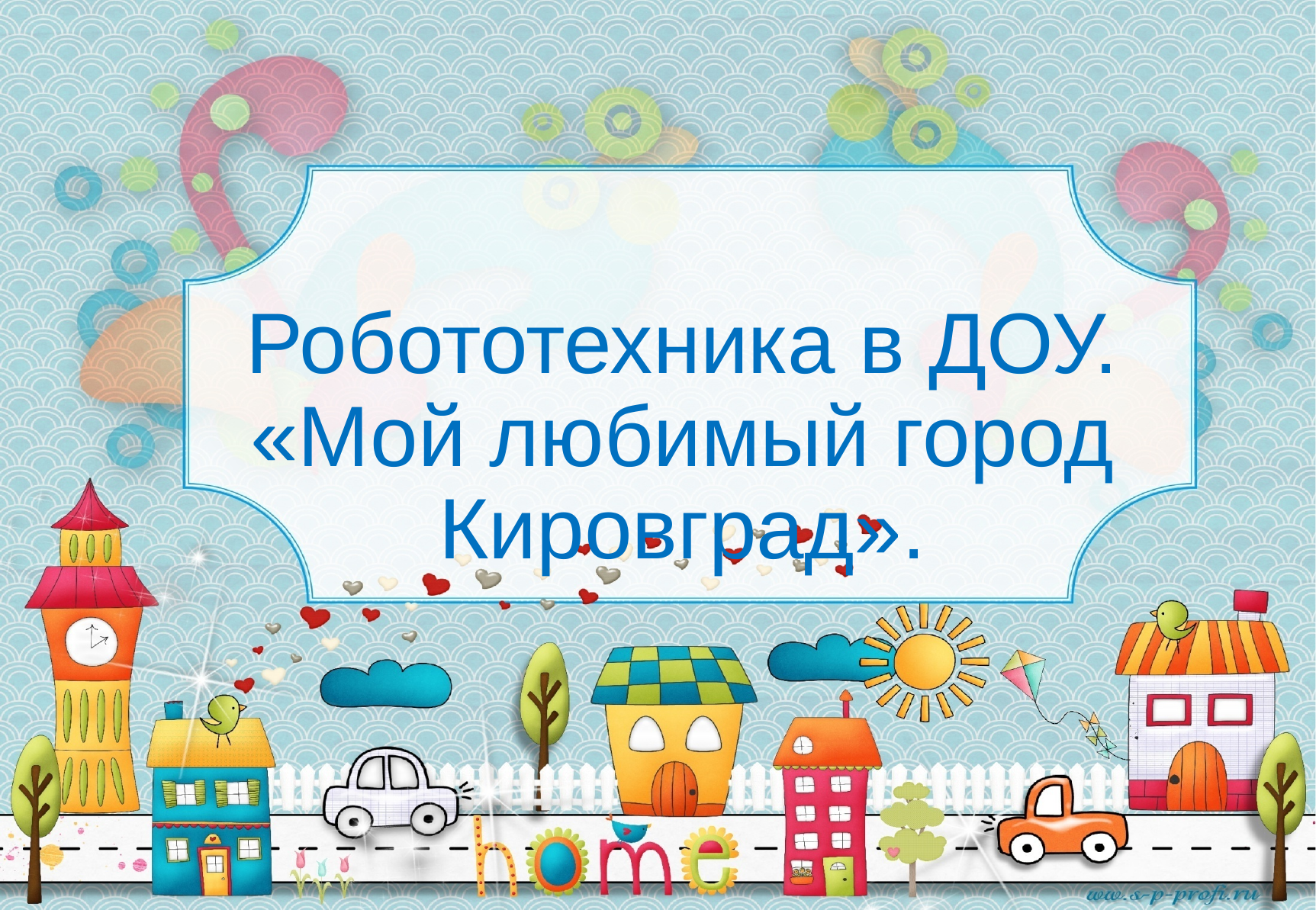

# Робототехника в ДОУ. «Мой любимый город Кировград».